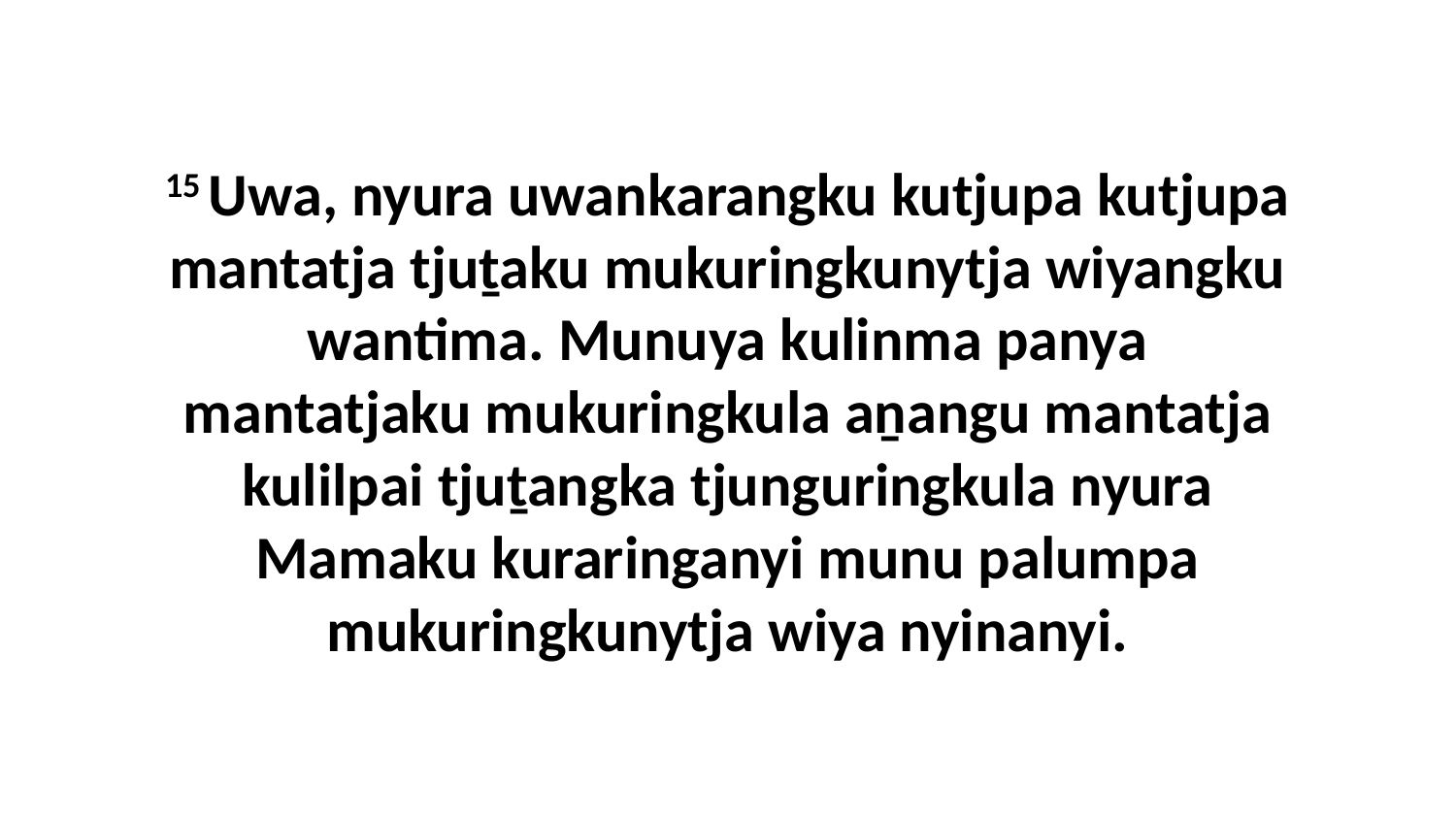

15 Uwa, nyura uwankarangku kutjupa kutjupa mantatja tjuṯaku mukuringkunytja wiyangku wantima. Munuya kulinma panya mantatjaku mukuringkula aṉangu mantatja kulilpai tjuṯangka tjunguringkula nyura Mamaku kuraringanyi munu palumpa mukuringkunytja wiya nyinanyi.